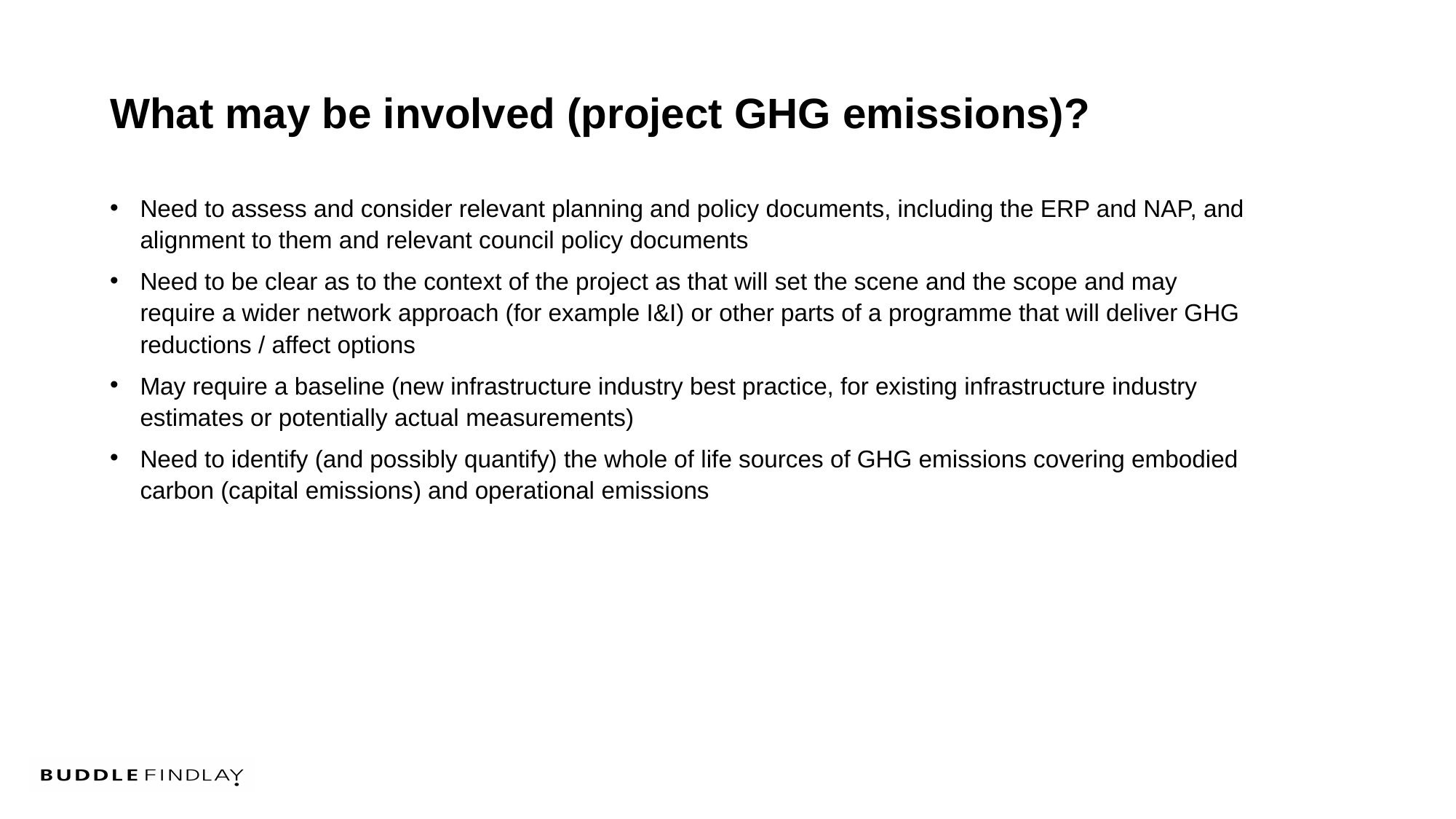

What may be involved (project GHG emissions)?
Need to assess and consider relevant planning and policy documents, including the ERP and NAP, and alignment to them and relevant council policy documents
Need to be clear as to the context of the project as that will set the scene and the scope and may require a wider network approach (for example I&I) or other parts of a programme that will deliver GHG reductions / affect options
May require a baseline (new infrastructure industry best practice, for existing infrastructure industry estimates or potentially actual measurements)
Need to identify (and possibly quantify) the whole of life sources of GHG emissions covering embodied carbon (capital emissions) and operational emissions